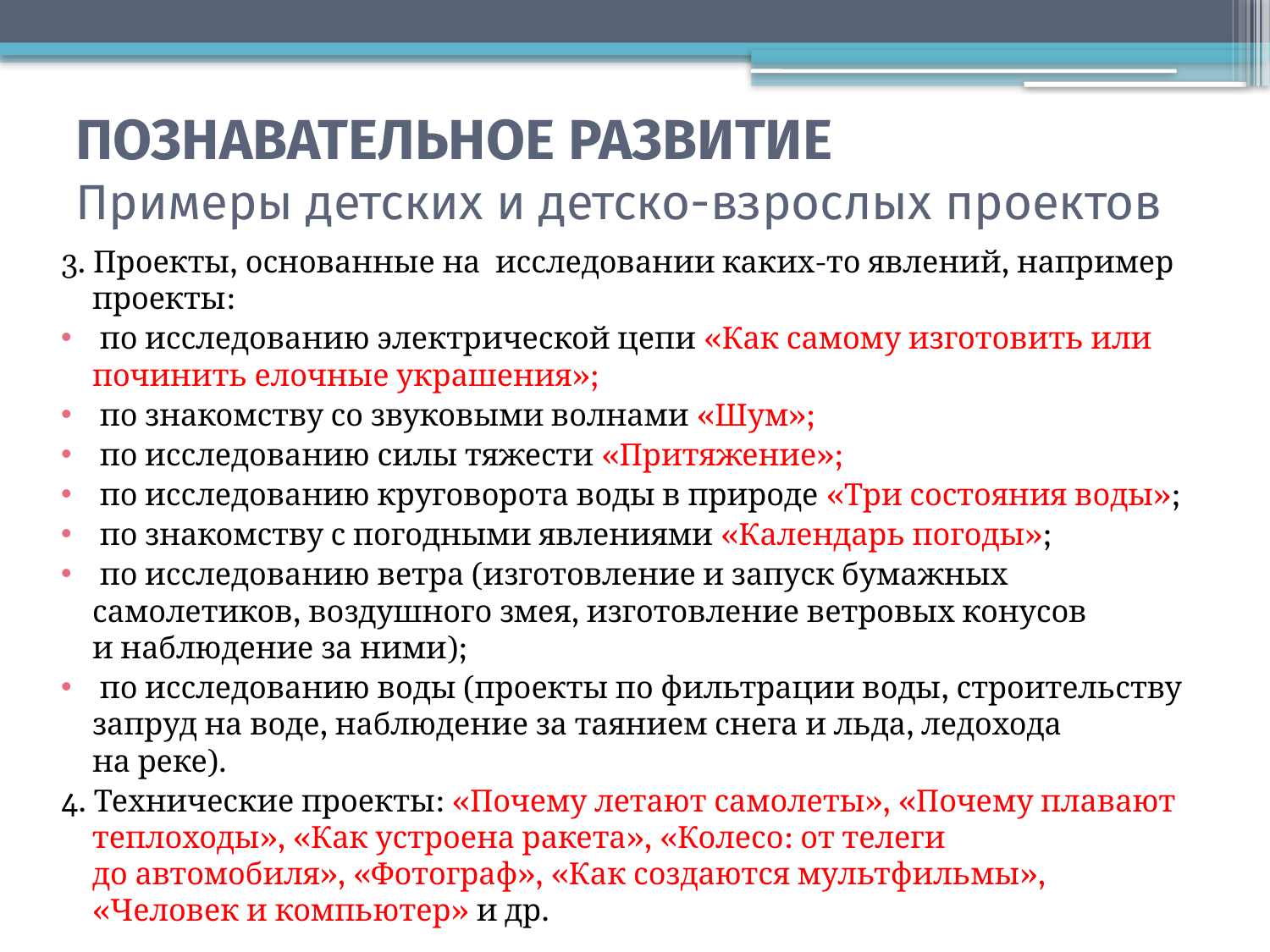

# ПОЗНАВАТЕЛЬНОЕ РАЗВИТИЕ Примеры детских и детско-взрослых проектов
3. Проекты, основанные на  исследовании каких-то явлений, например проекты:
 по исследованию электрической цепи «Как самому изготовить или починить елочные украшения»;
 по знакомству со звуковыми волнами «Шум»;
 по исследованию силы тяжести «Притяжение»;
 по исследованию круговорота воды в природе «Три состояния воды»;
 по знакомству с погодными явлениями «Календарь погоды»;
 по исследованию ветра (изготовление и запуск бумажных самолетиков, воздушного змея, изготовление ветровых конусов и наблюдение за ними);
 по исследованию воды (проекты по фильтрации воды, строительству запруд на воде, наблюдение за таянием снега и льда, ледохода на реке).
4. Технические проекты: «Почему летают самолеты», «Почему плавают теплоходы», «Как устроена ракета», «Колесо: от телеги до автомобиля», «Фотограф», «Как создаются мультфильмы», «Человек и компьютер» и др.